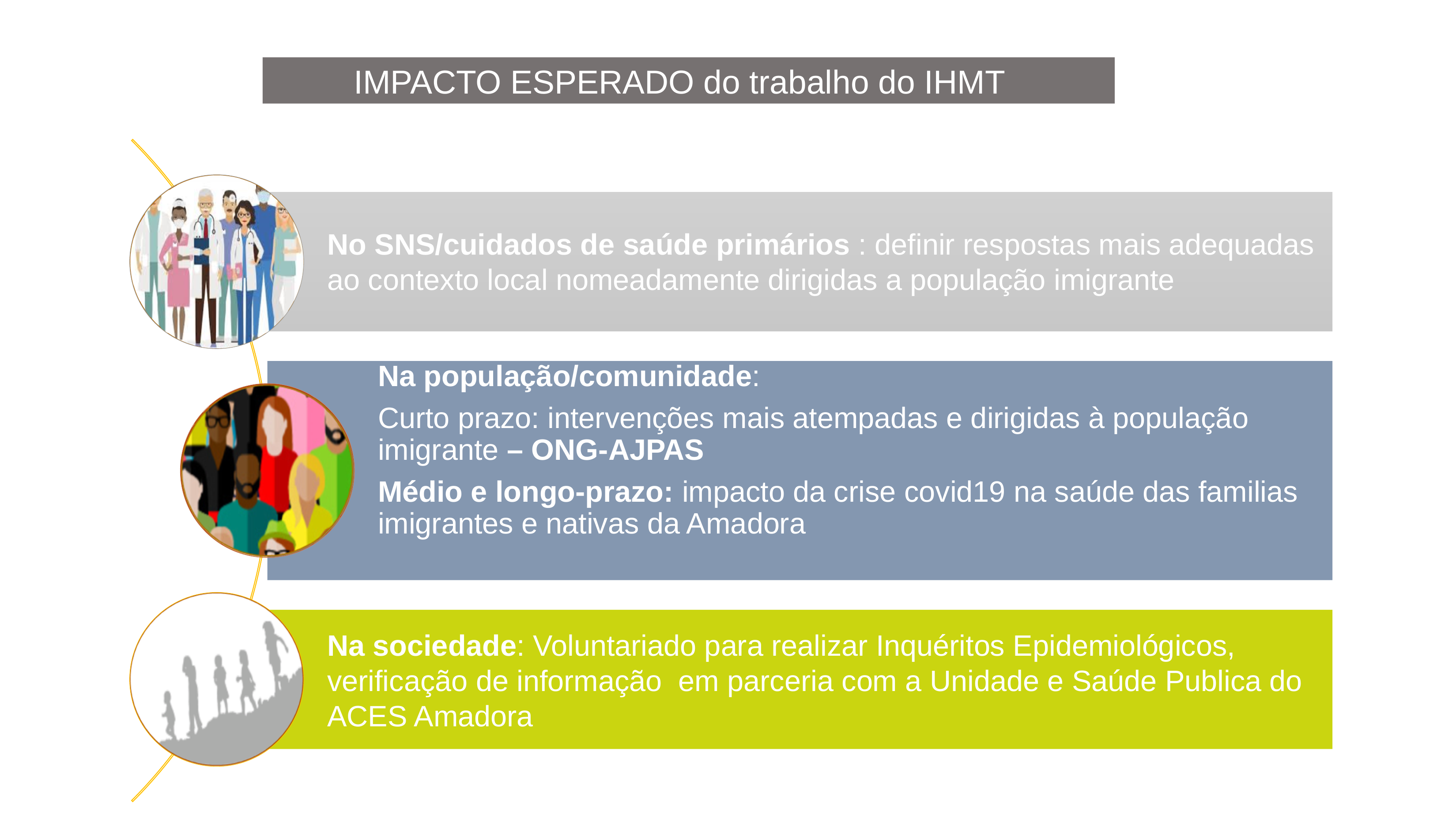

IMPACTO ESPERADO do trabalho do IHMT

No SNS/cuidados de saúde primários : definir respostas mais adequadas ao contexto local nomeadamente dirigidas a população imigrante

Na população/comunidade:
Curto prazo: intervenções mais atempadas e dirigidas à população imigrante – ONG-AJPAS
Médio e longo-prazo: impacto da crise covid19 na saúde das familias imigrantes e nativas da Amadora

Na sociedade: Voluntariado para realizar Inquéritos Epidemiológicos, verificação de informação  em parceria com a Unidade e Saúde Publica do ACES Amadora